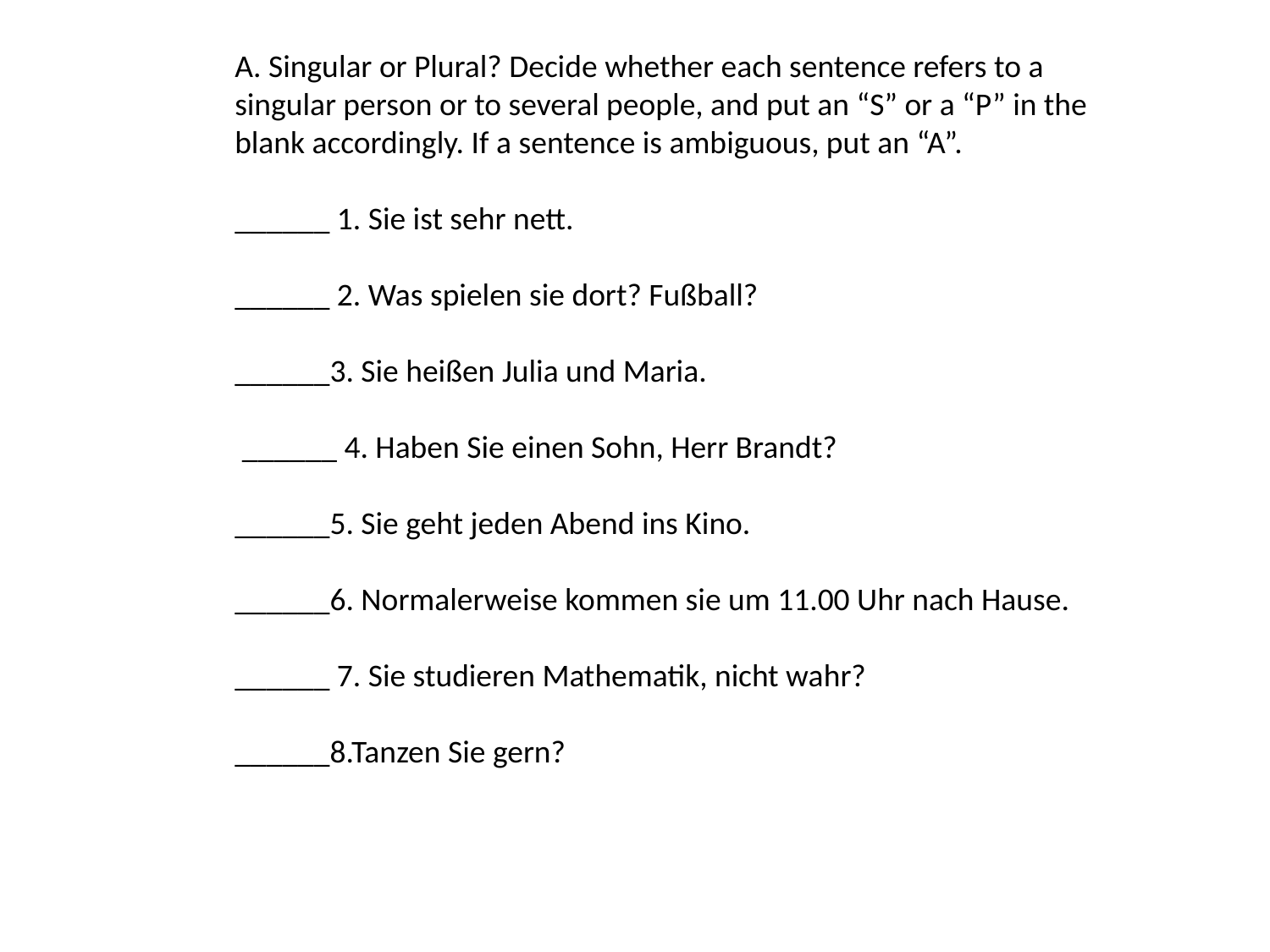

A. Singular or Plural? Decide whether each sentence refers to a singular person or to several people, and put an “S” or a “P” in the blank accordingly. If a sentence is ambiguous, put an “A”.

______ 1. Sie ist sehr nett.

______ 2. Was spielen sie dort? Fußball?

______3. Sie heißen Julia und Maria.

 ______ 4. Haben Sie einen Sohn, Herr Brandt?

______5. Sie geht jeden Abend ins Kino.

______6. Normalerweise kommen sie um 11.00 Uhr nach Hause.

______ 7. Sie studieren Mathematik, nicht wahr?

______8.Tanzen Sie gern?